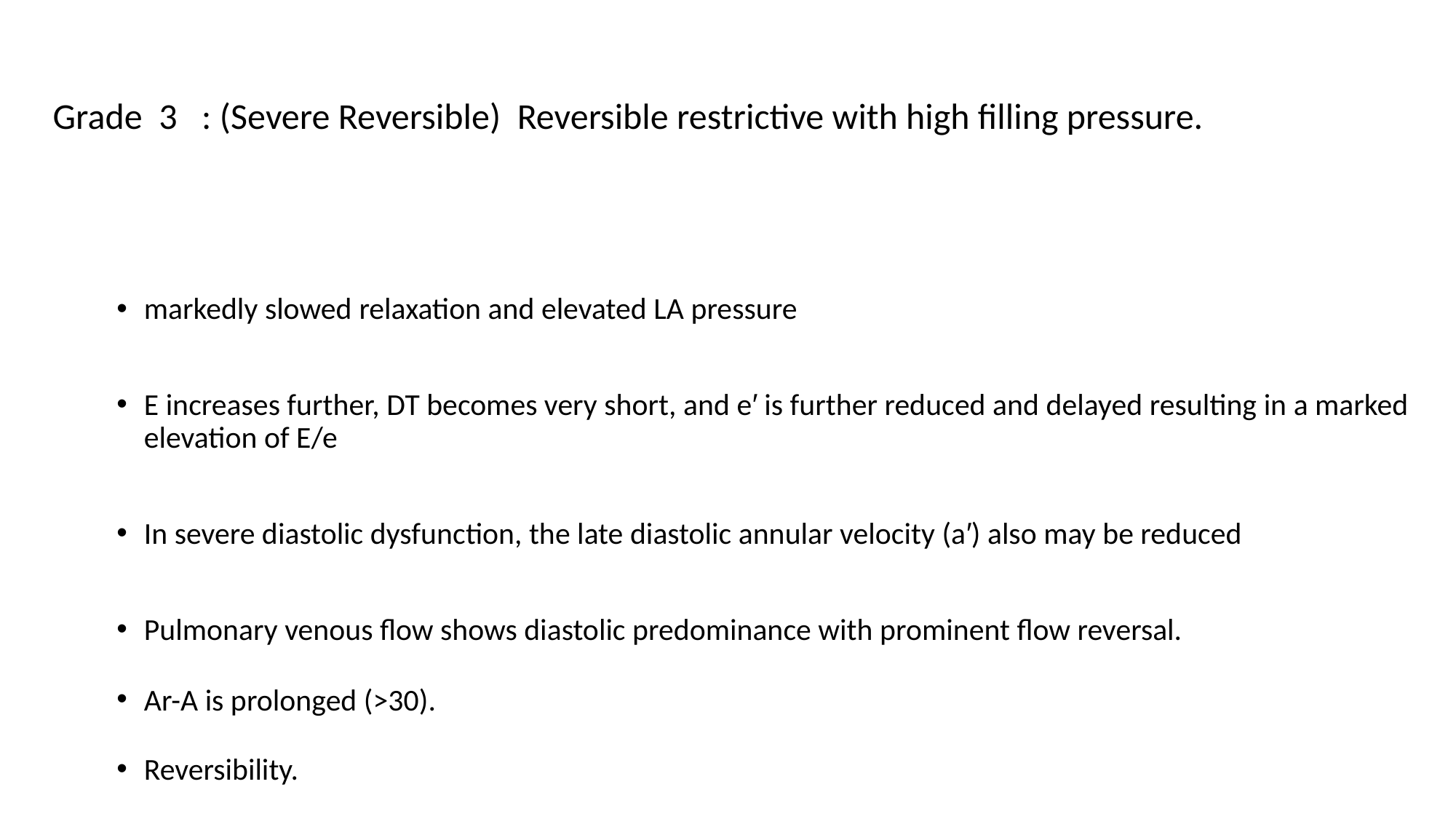

# Grade  3   : (Severe Reversible)  Reversible restrictive with high filling pressure.
markedly slowed relaxation and elevated LA pressure

E increases further, DT becomes very short, and e′ is further reduced and delayed resulting in a marked elevation of E/e

In severe diastolic dysfunction, the late diastolic annular velocity (a′) also may be reduced

Pulmonary venous flow shows diastolic predominance with prominent flow reversal.
Ar-A is prolonged (>30).
Reversibility.